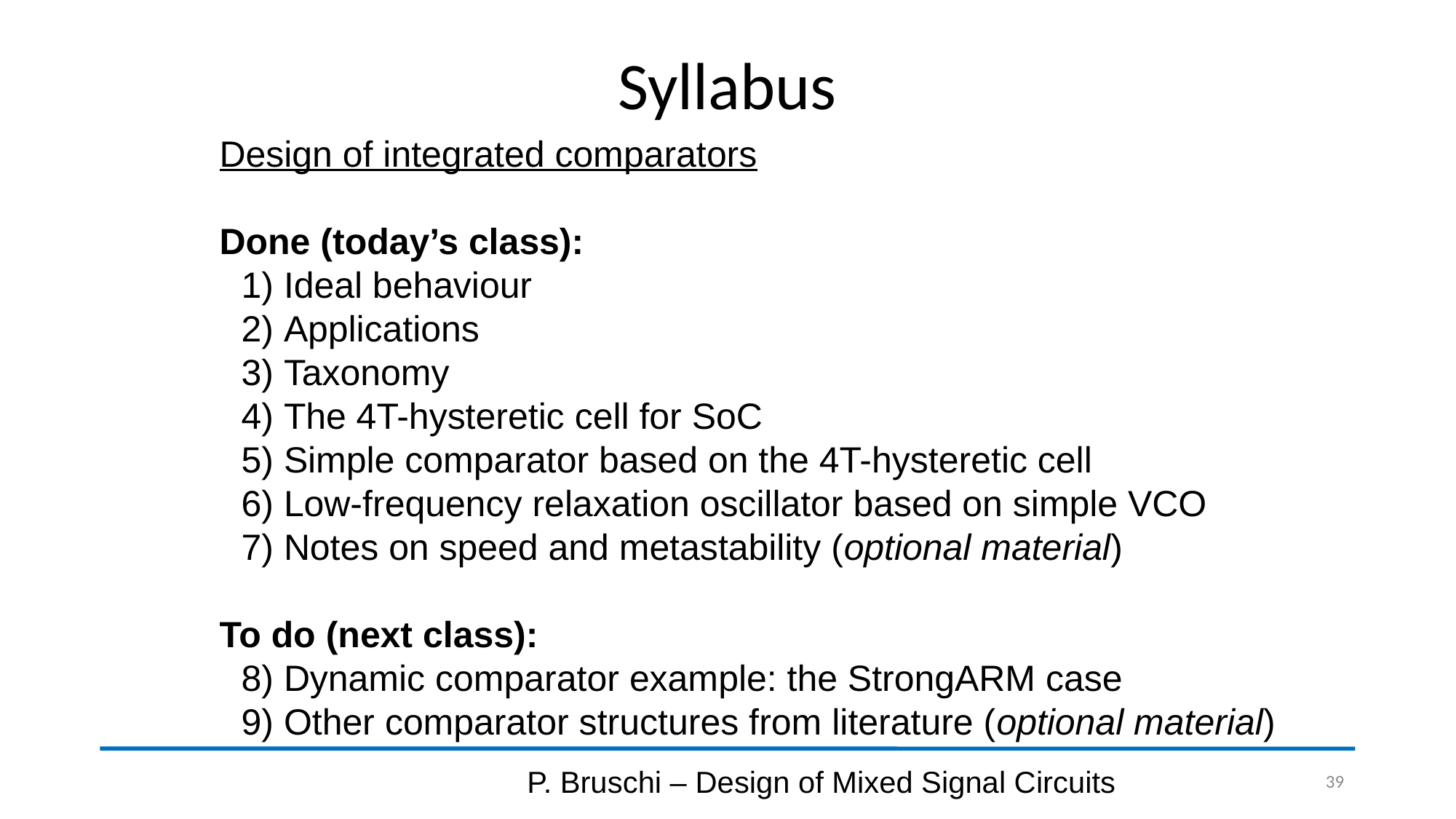

# Syllabus
Design of integrated comparators

Done (today’s class):
 Ideal behaviour
 Applications
 Taxonomy
 The 4T-hysteretic cell for SoC
 Simple comparator based on the 4T-hysteretic cell
 Low-frequency relaxation oscillator based on simple VCO
 Notes on speed and metastability (optional material)

To do (next class):
 Dynamic comparator example: the StrongARM case
 Other comparator structures from literature (optional material)
P. Bruschi – Design of Mixed Signal Circuits
39